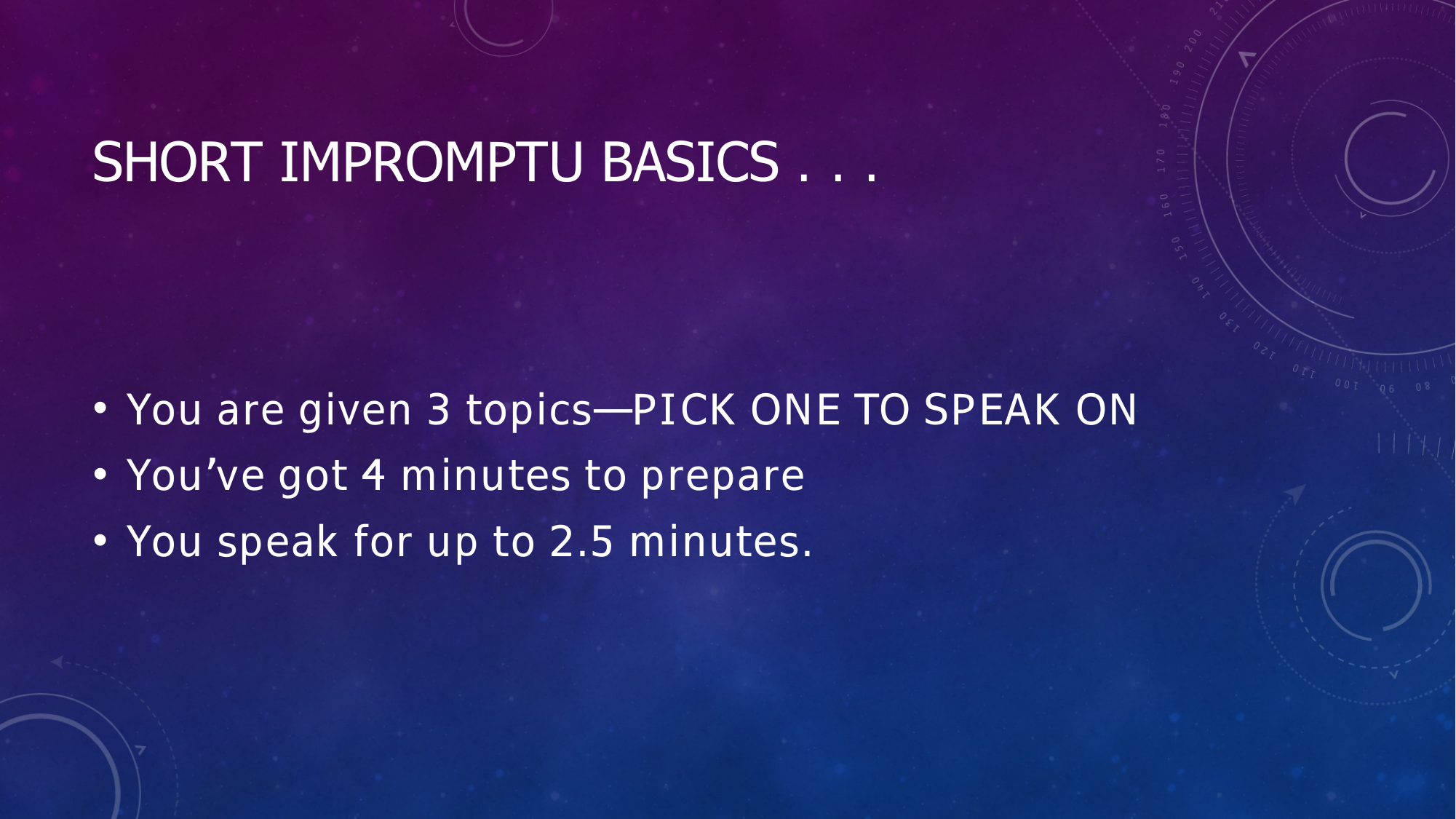

# SHORT Impromptu basics . . .
You are given 3 topics—PICK ONE TO SPEAK ON
You’ve got 4 minutes to prepare
You speak for up to 2.5 minutes.